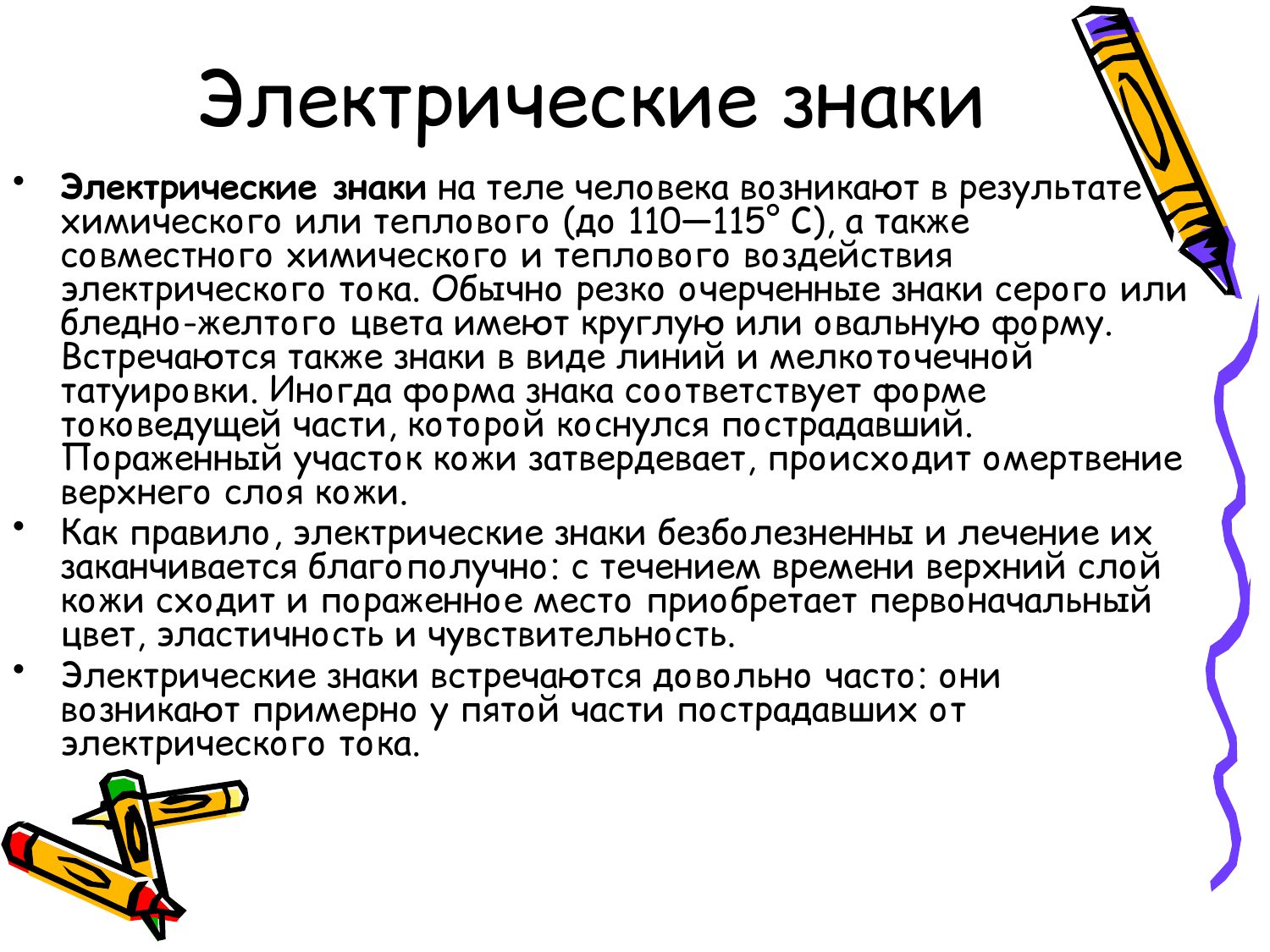

# Электрические знаки
Электрические знаки на теле человека возникают в результате химического или теплового (до 110—115° С), а также совместного химического и теплового воздействия электрического тока. Обычно резко очерченные знаки серого или бледно-желтого цвета имеют круглую или овальную форму. Встречаются также знаки в виде линий и мелкоточечной татуировки. Иногда форма знака соответствует форме токоведущей части, которой коснулся пострадавший. Пораженный участок кожи затвердевает, происходит омертвение верхнего слоя кожи.
Как правило, электрические знаки безболезненны и лечение их заканчивается благополучно: с течением времени верхний слой кожи сходит и пораженное место приобретает первоначальный цвет, эластичность и чувствительность.
Электрические знаки встречаются довольно часто: они возникают примерно у пятой части пострадавших от электрического тока.